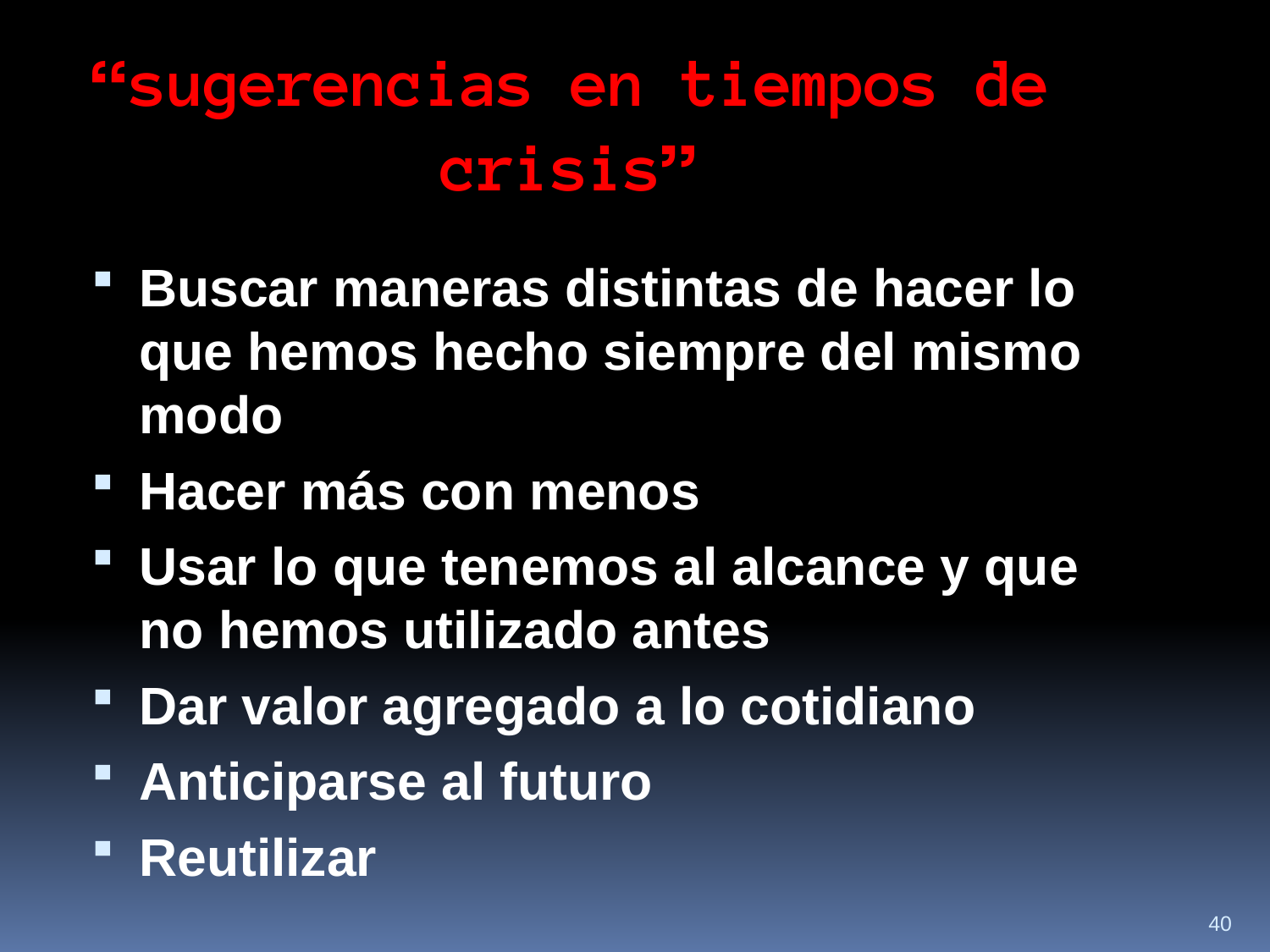

“sugerencias en tiempos de crisis”
Buscar maneras distintas de hacer lo que hemos hecho siempre del mismo modo
Hacer más con menos
Usar lo que tenemos al alcance y que no hemos utilizado antes
Dar valor agregado a lo cotidiano
Anticiparse al futuro
Reutilizar

40